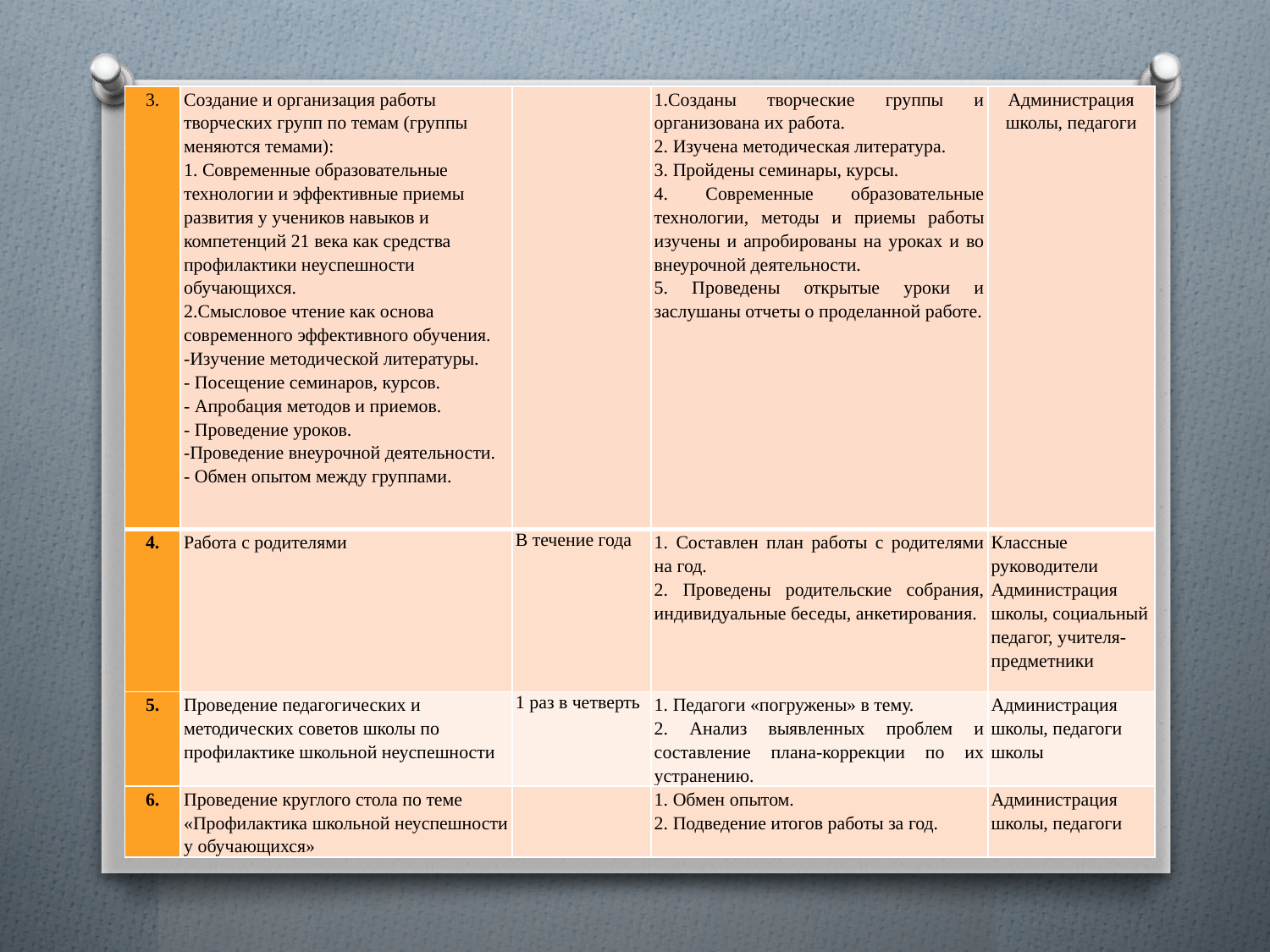

| 3. | Создание и организация работы творческих групп по темам (группы меняются темами): 1. Современные образовательные технологии и эффективные приемы развития у учеников навыков и компетенций 21 века как средства профилактики неуспешности обучающихся. 2.Смысловое чтение как основа современного эффективного обучения. -Изучение методической литературы. - Посещение семинаров, курсов. - Апробация методов и приемов. - Проведение уроков. -Проведение внеурочной деятельности. - Обмен опытом между группами. |  | 1.Созданы творческие группы и организована их работа. 2. Изучена методическая литература. 3. Пройдены семинары, курсы. 4. Современные образовательные технологии, методы и приемы работы изучены и апробированы на уроках и во внеурочной деятельности. 5. Проведены открытые уроки и заслушаны отчеты о проделанной работе. | Администрация школы, педагоги |
| --- | --- | --- | --- | --- |
| 4. | Работа с родителями | В течение года | 1. Составлен план работы с родителями на год. 2. Проведены родительские собрания, индивидуальные беседы, анкетирования. | Классные руководители Администрация школы, социальный педагог, учителя-предметники |
| 5. | Проведение педагогических и методических советов школы по профилактике школьной неуспешности | 1 раз в четверть | 1. Педагоги «погружены» в тему. 2. Анализ выявленных проблем и составление плана-коррекции по их устранению. | Администрация школы, педагоги школы |
| 6. | Проведение круглого стола по теме «Профилактика школьной неуспешности у обучающихся» |  | 1. Обмен опытом. 2. Подведение итогов работы за год. | Администрация школы, педагоги |
#